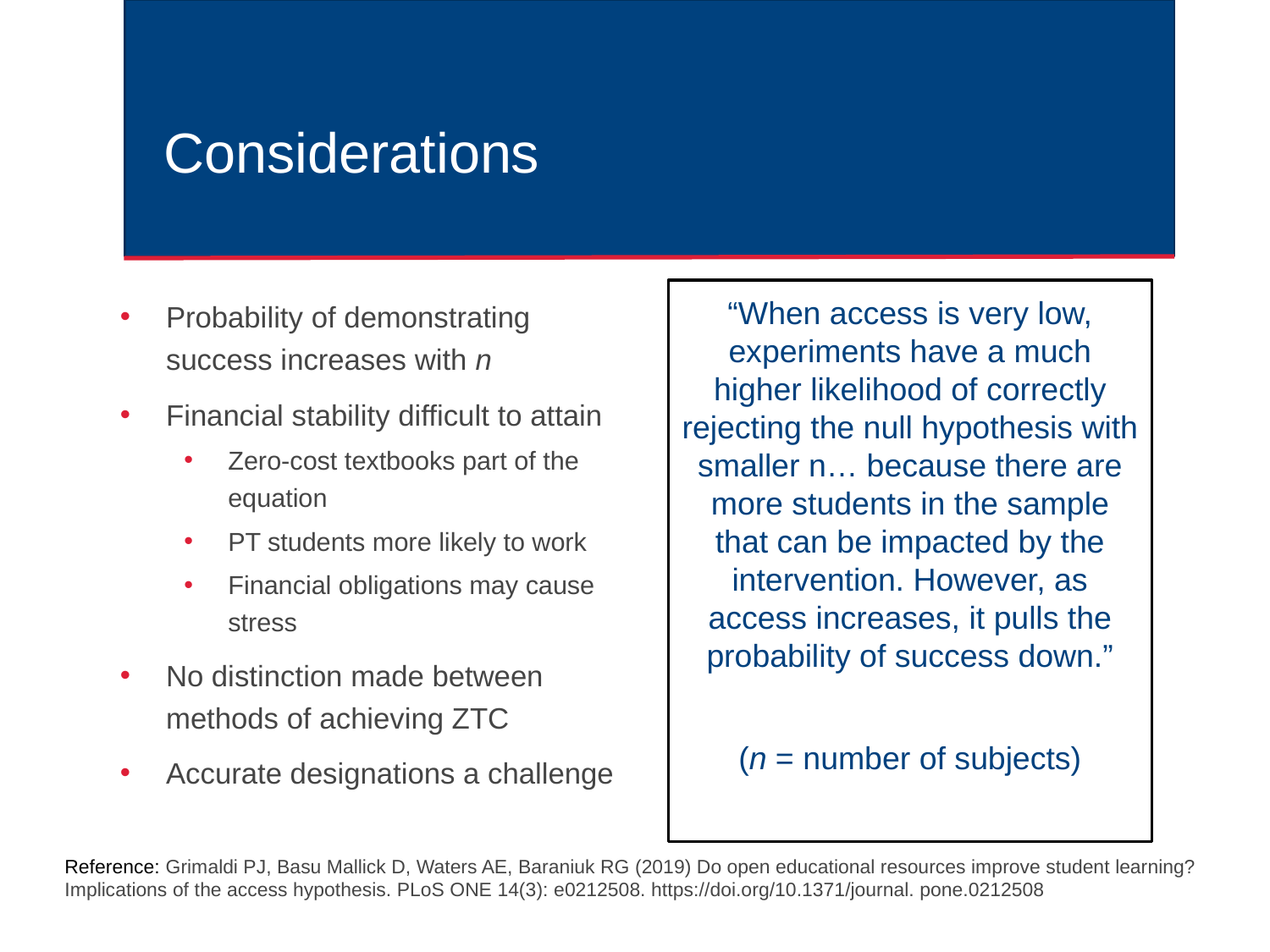

# Considerations
Probability of demonstrating success increases with n
Financial stability difficult to attain
Zero-cost textbooks part of the equation
PT students more likely to work
Financial obligations may cause stress
No distinction made between methods of achieving ZTC
Accurate designations a challenge
“When access is very low, experiments have a much higher likelihood of correctly rejecting the null hypothesis with smaller n… because there are more students in the sample that can be impacted by the intervention. However, as access increases, it pulls the probability of success down.”

(n = number of subjects)
Reference: Grimaldi PJ, Basu Mallick D, Waters AE, Baraniuk RG (2019) Do open educational resources improve student learning? Implications of the access hypothesis. PLoS ONE 14(3): e0212508. https://doi.org/10.1371/journal. pone.0212508